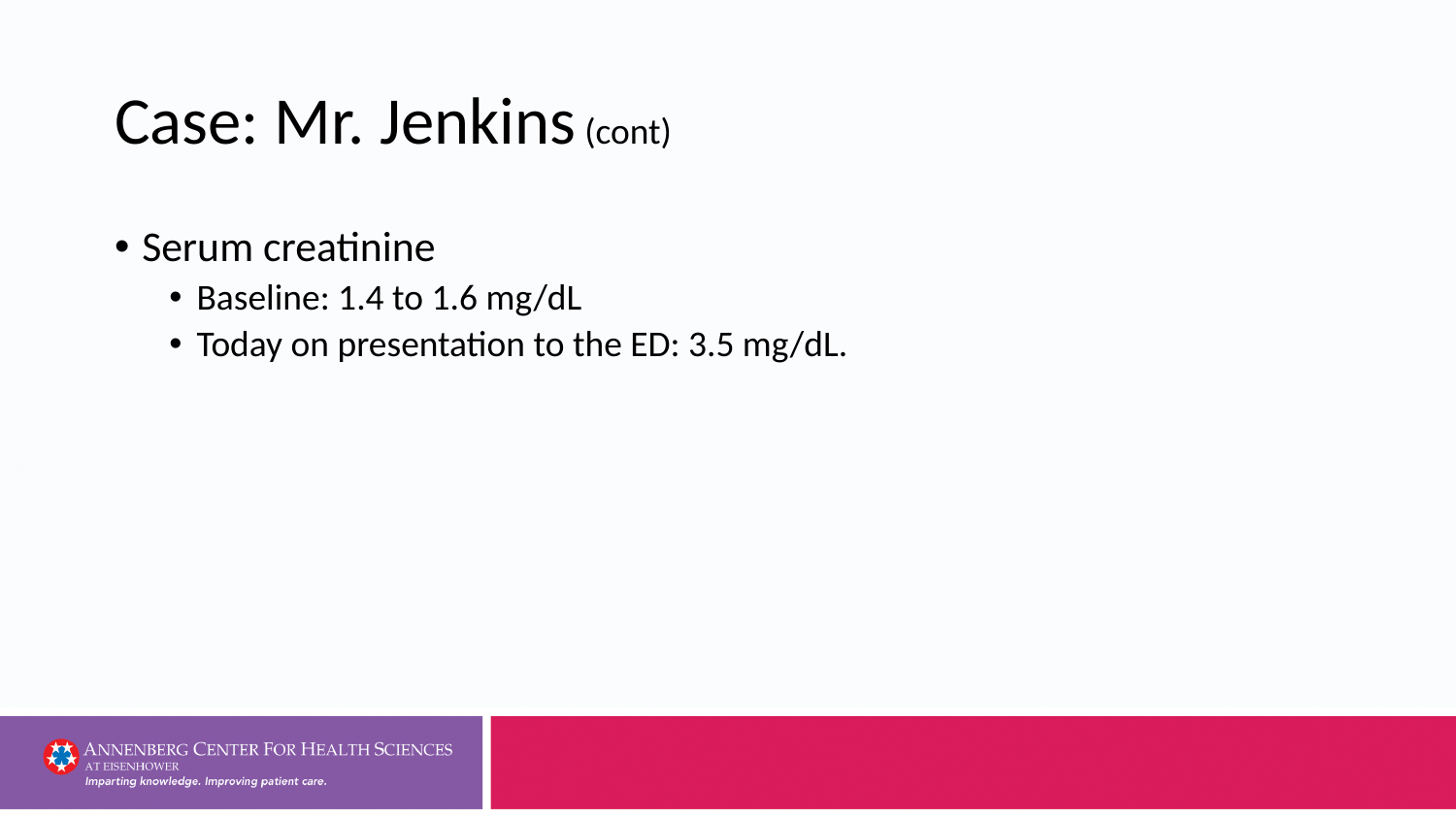

# Case: Mr. Jenkins (cont)
Serum creatinine
Baseline: 1.4 to 1.6 mg/dL
Today on presentation to the ED: 3.5 mg/dL.